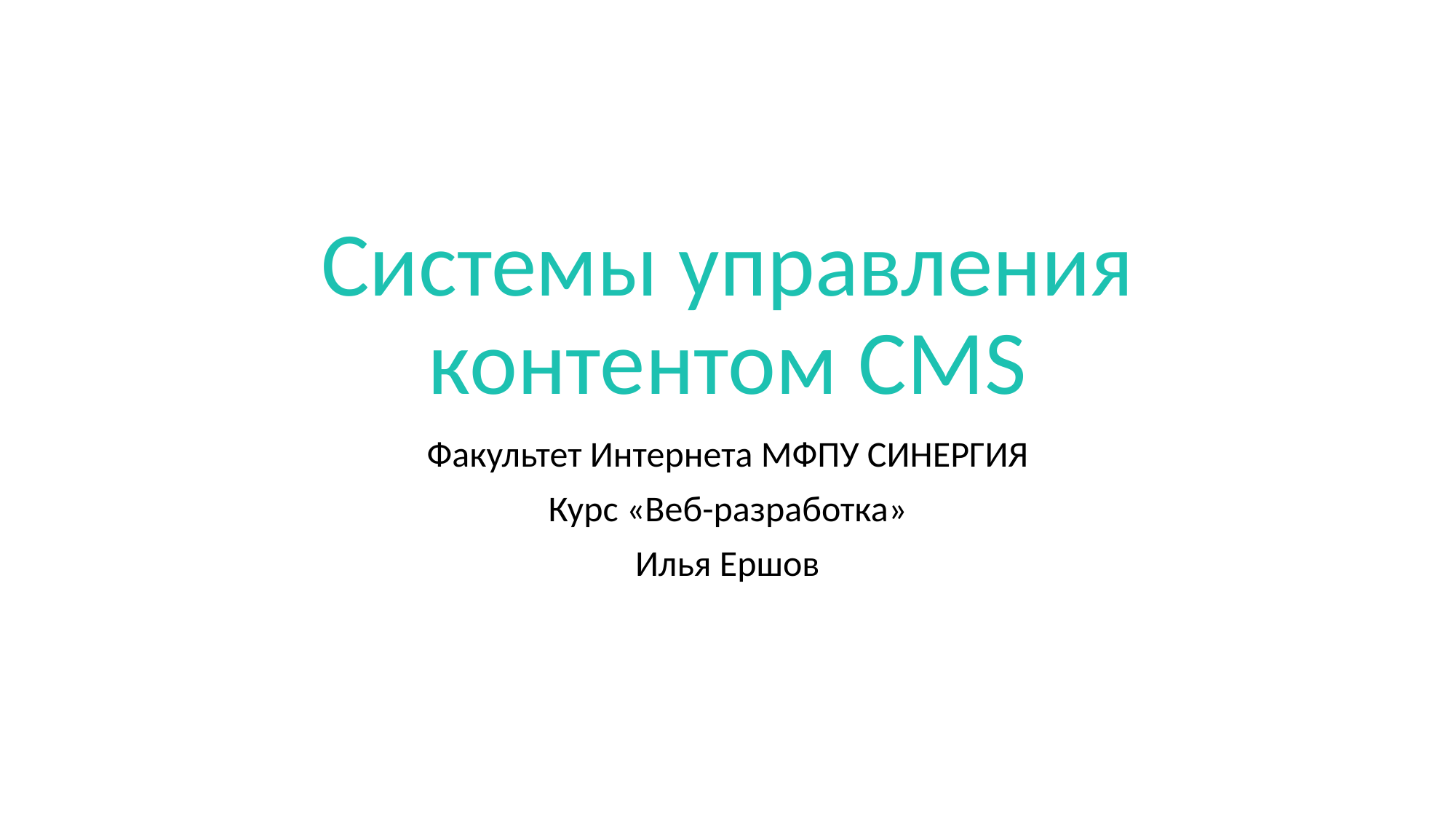

# Системы управления контентом CMS
Факультет Интернета МФПУ СИНЕРГИЯ
Курс «Веб-разработка»
Илья Ершов